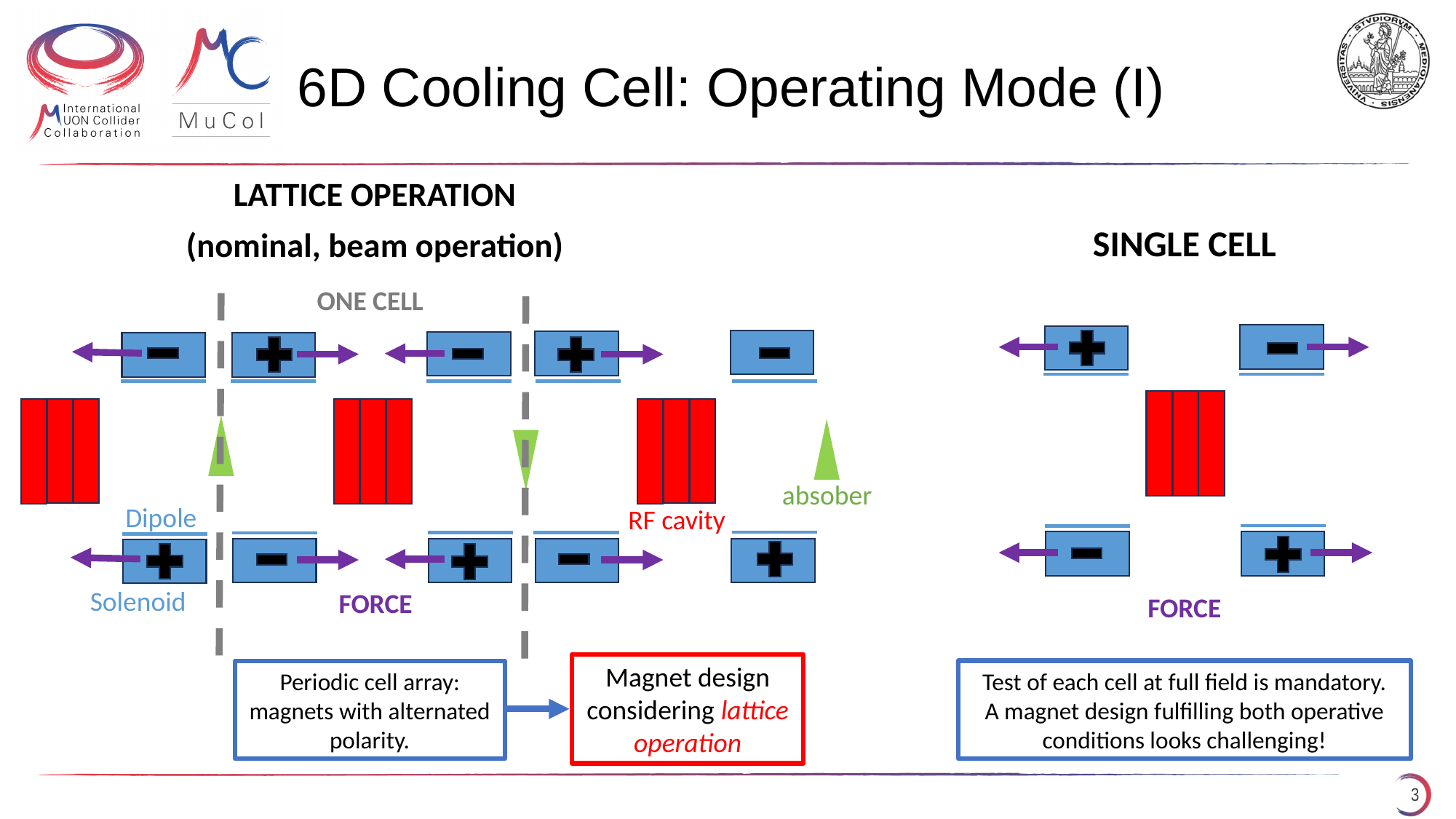

# 6D Cooling Cell: Operating Mode (I)
LATTICE OPERATION
(nominal, beam operation)
SINGLE CELL
ONE CELL

absober
Dipole
RF cavity

Solenoid
FORCE
FORCE
Magnet design considering lattice operation
Test of each cell at full field is mandatory.
A magnet design fulfilling both operative conditions looks challenging!
Periodic cell array: magnets with alternated polarity.
3